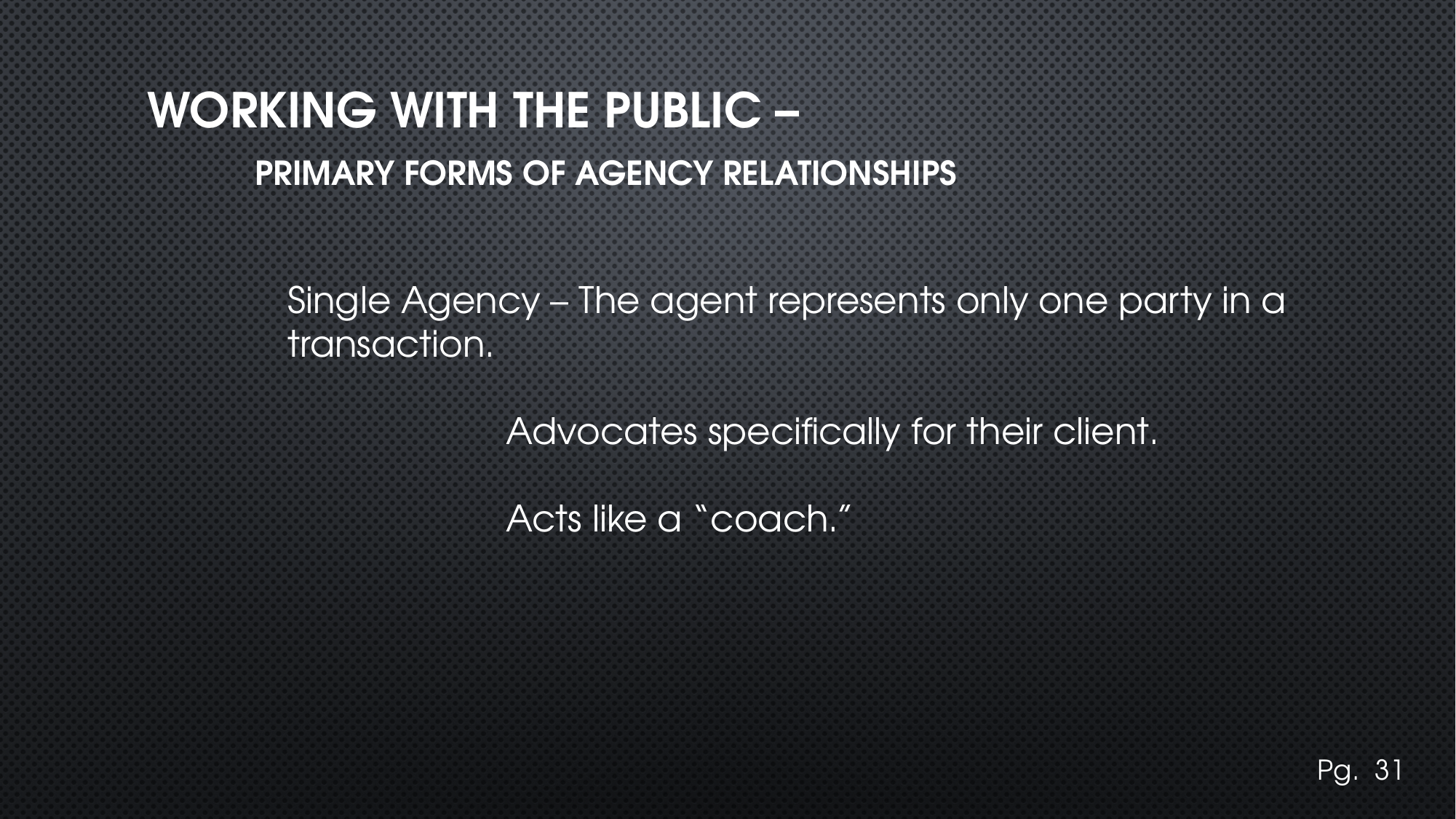

# Working with the public – Primary Forms of Agency Relationships
Single Agency – The agent represents only one party in a transaction.

		Advocates specifically for their client.

		Acts like a “coach.”
Pg.  31